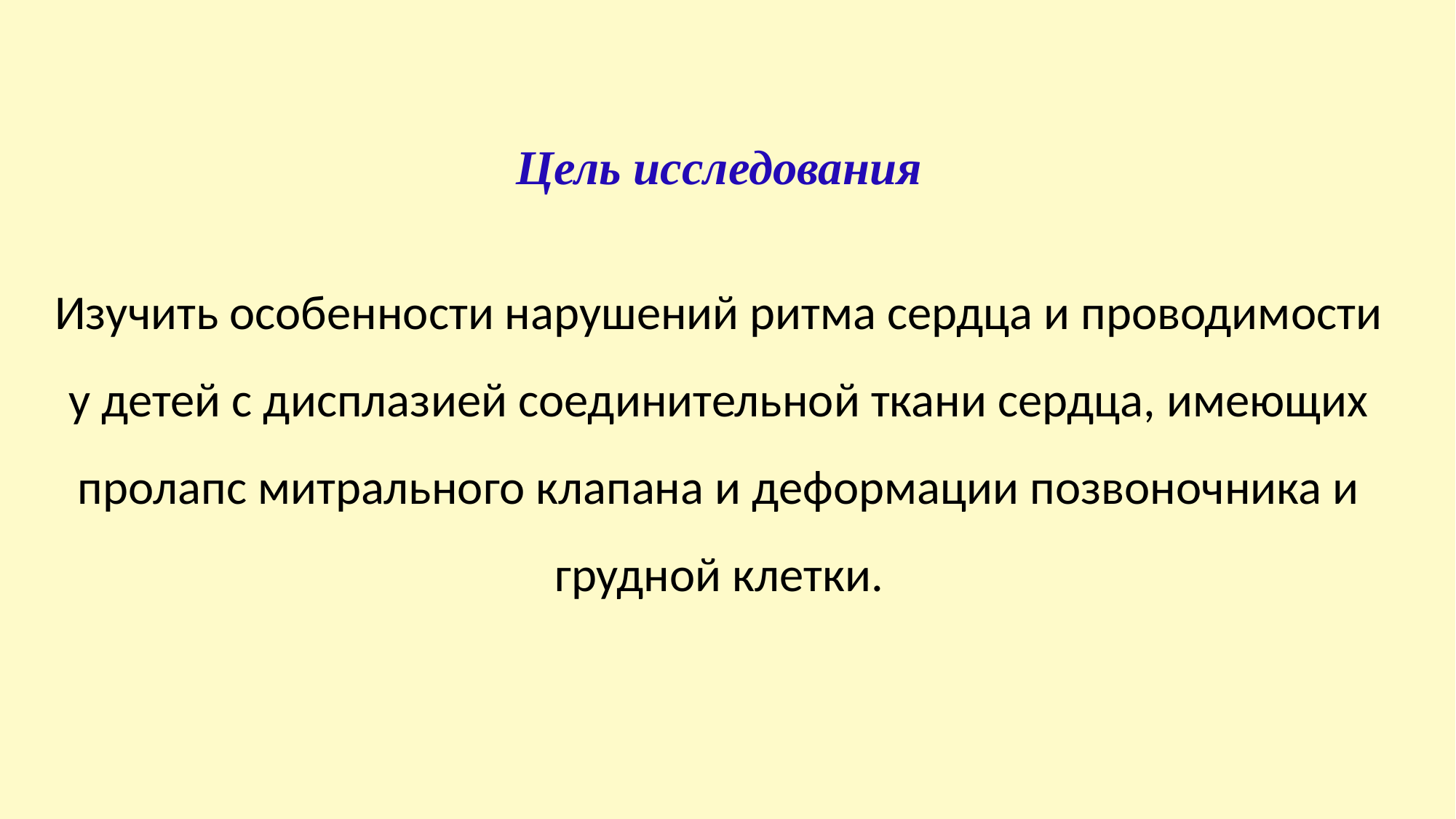

Цель исследования

Изучить особенности нарушений ритма сердца и проводимости у детей с дисплазией соединительной ткани сердца, имеющих пролапс митрального клапана и деформации позвоночника и грудной клетки.